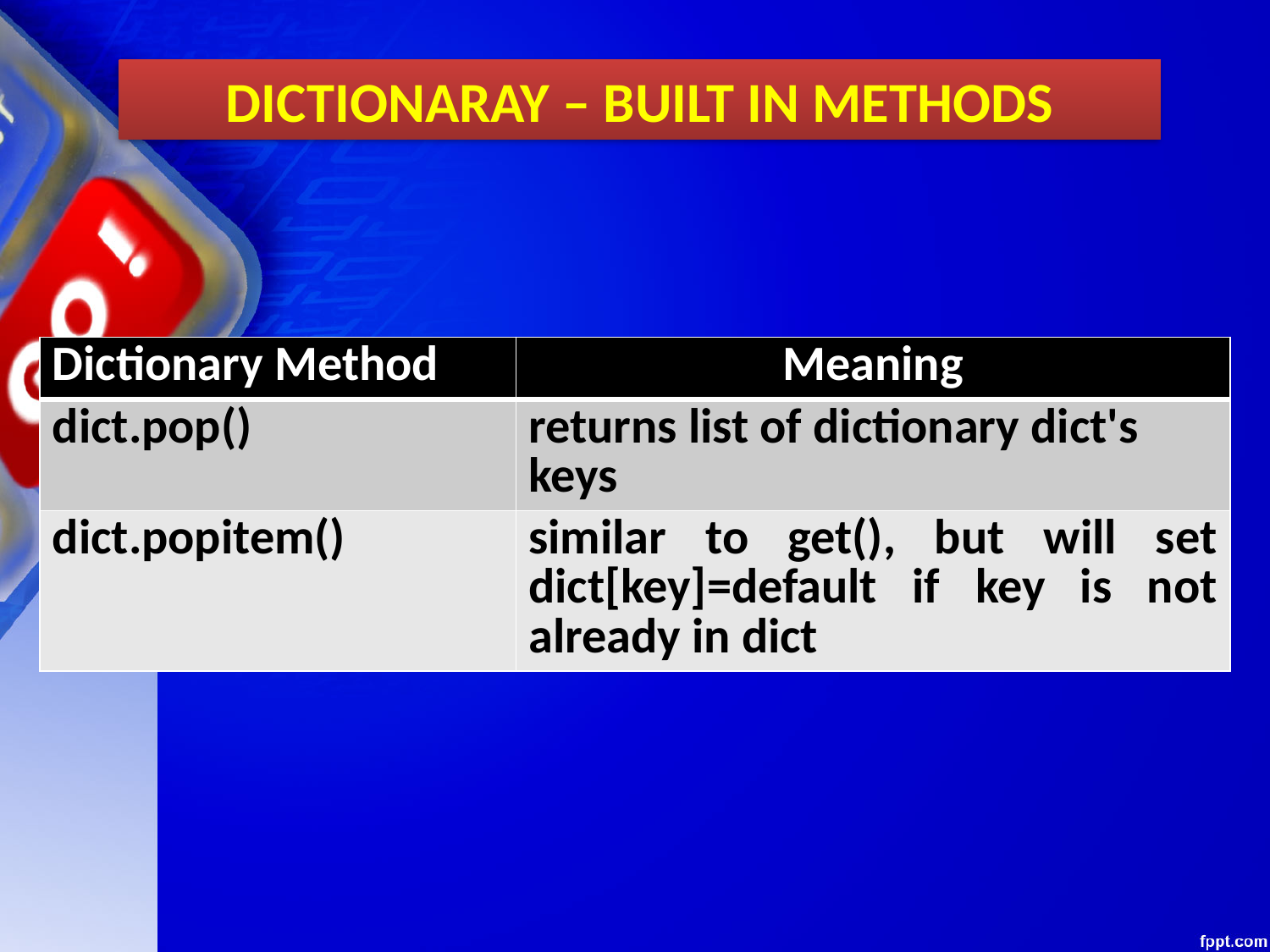

DICTIONARAY – BUILT IN METHODS
| Dictionary Method | Meaning |
| --- | --- |
| dict.pop() | returns list of dictionary dict's keys |
| dict.popitem() | similar to get(), but will set dict[key]=default if key is not already in dict |